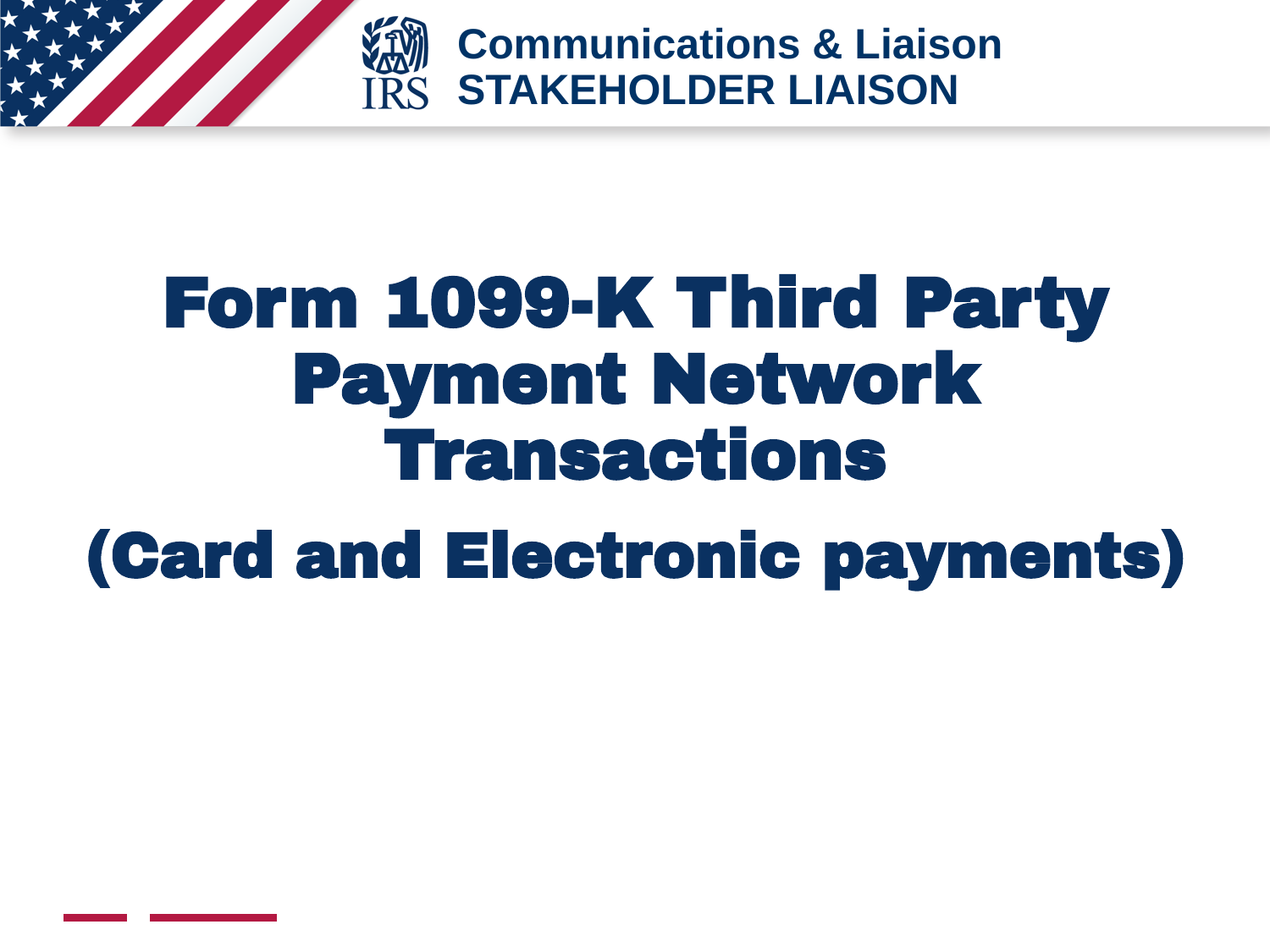

Form 1099-K Third Party Payment Network Transactions
(Card and Electronic payments)